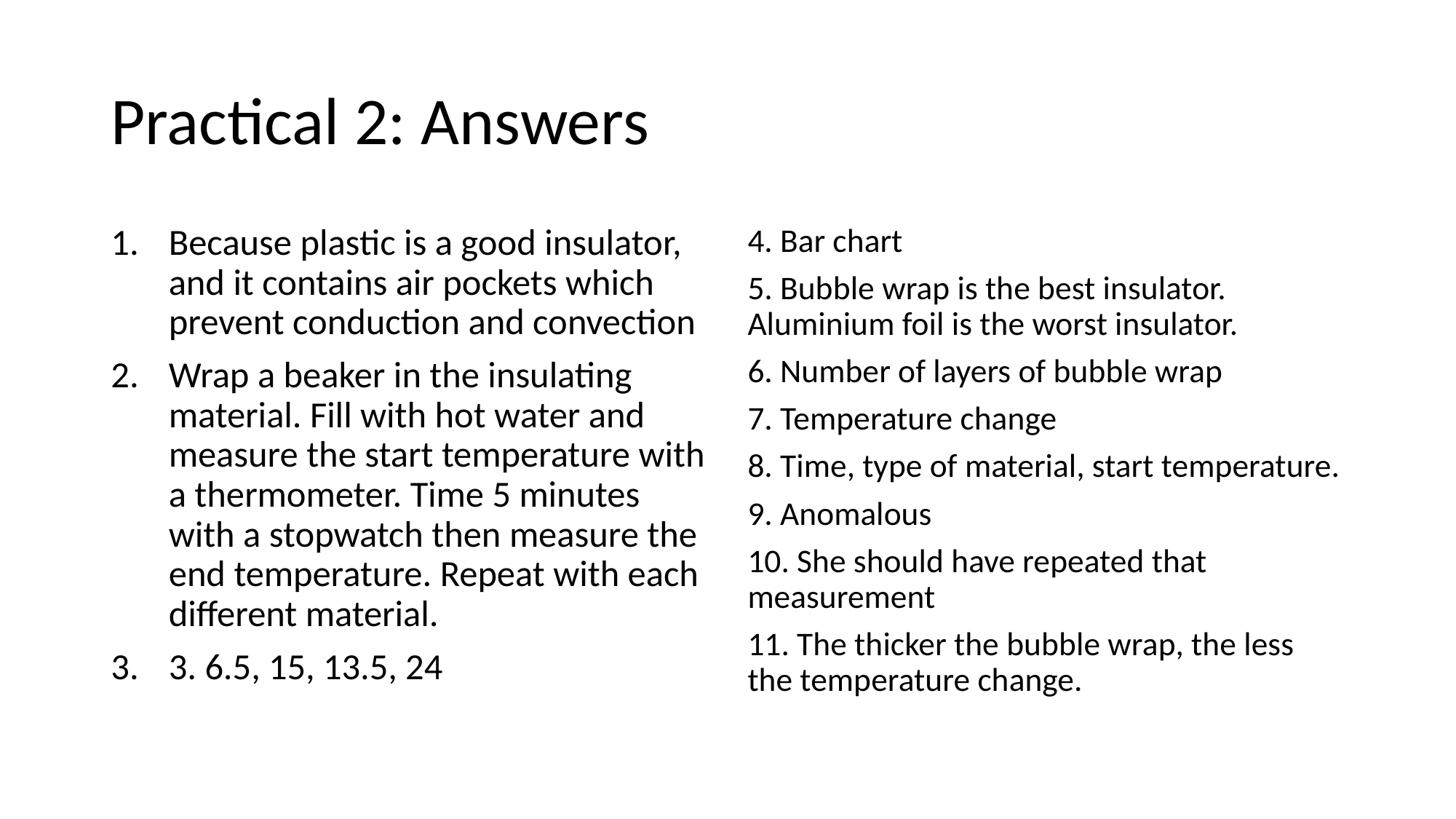

# Practical 2: Answers
Because plastic is a good insulator, and it contains air pockets which prevent conduction and convection
Wrap a beaker in the insulating material. Fill with hot water and measure the start temperature with a thermometer. Time 5 minutes with a stopwatch then measure the end temperature. Repeat with each different material.
3. 6.5, 15, 13.5, 24

4. Bar chart
5. Bubble wrap is the best insulator. Aluminium foil is the worst insulator.
6. Number of layers of bubble wrap
7. Temperature change
8. Time, type of material, start temperature.
9. Anomalous
10. She should have repeated that measurement
11. The thicker the bubble wrap, the less the temperature change.